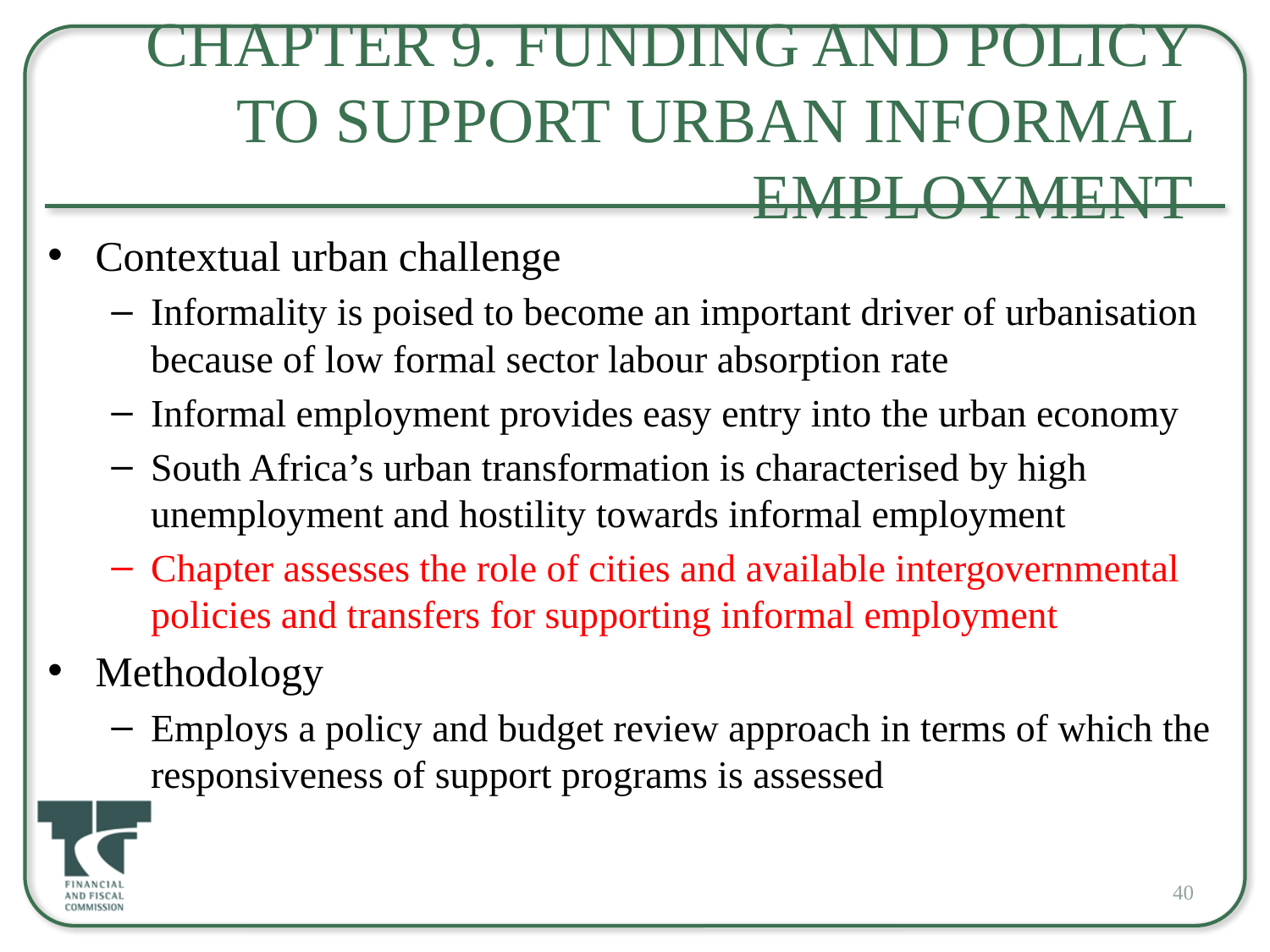

# Chapter 9. Funding and Policy to Support Urban Informal Employment
Contextual urban challenge
Informality is poised to become an important driver of urbanisation because of low formal sector labour absorption rate
Informal employment provides easy entry into the urban economy
South Africa’s urban transformation is characterised by high unemployment and hostility towards informal employment
Chapter assesses the role of cities and available intergovernmental policies and transfers for supporting informal employment
Methodology
Employs a policy and budget review approach in terms of which the responsiveness of support programs is assessed
40